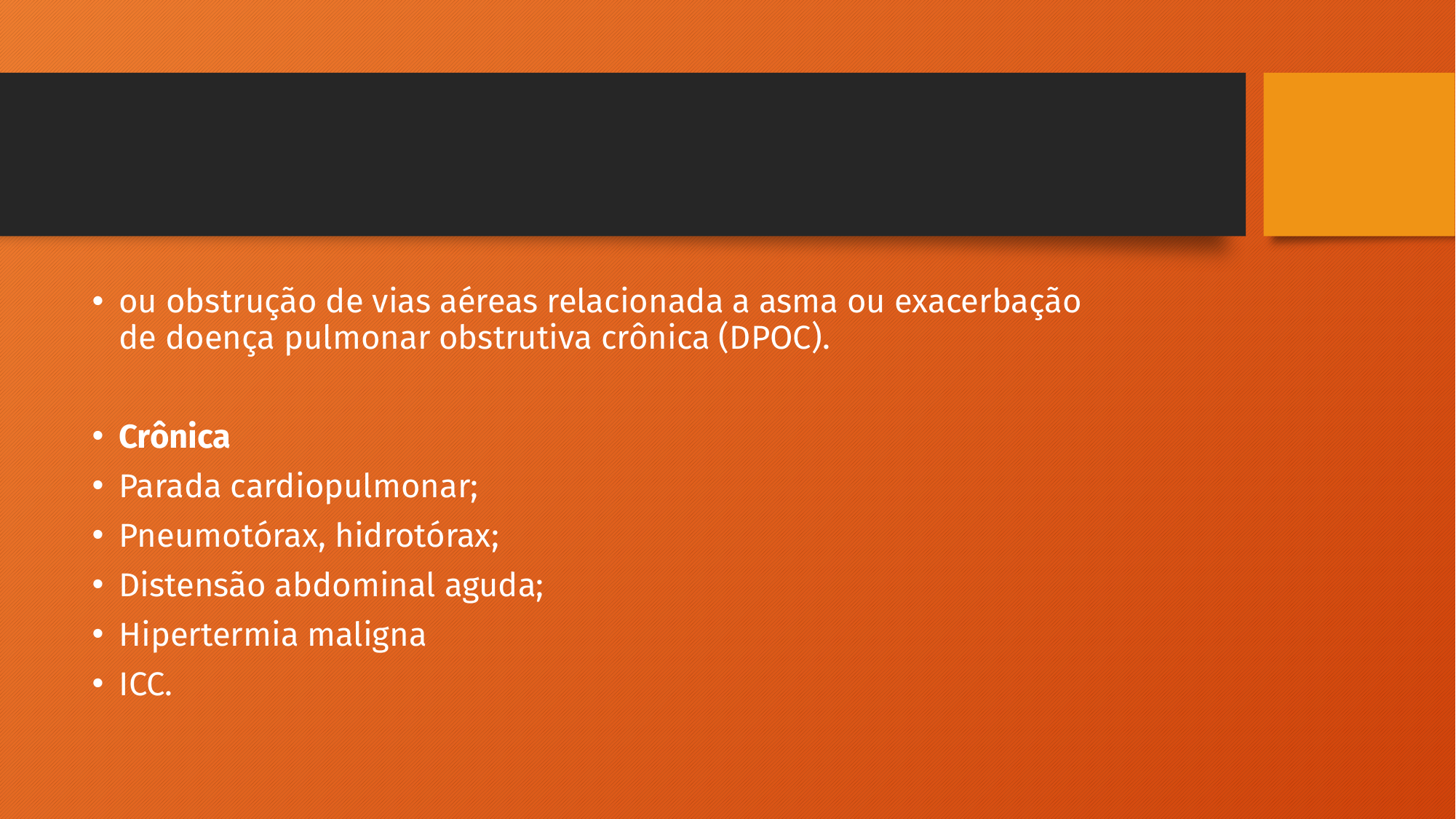

#
ou obstrução de vias aéreas relacionada a asma ou exacerbação de doença pulmonar obstrutiva crônica (DPOC).

Crônica
Parada cardiopulmonar;
Pneumotórax, hidrotórax;
Distensão abdominal aguda;
Hipertermia maligna
ICC.